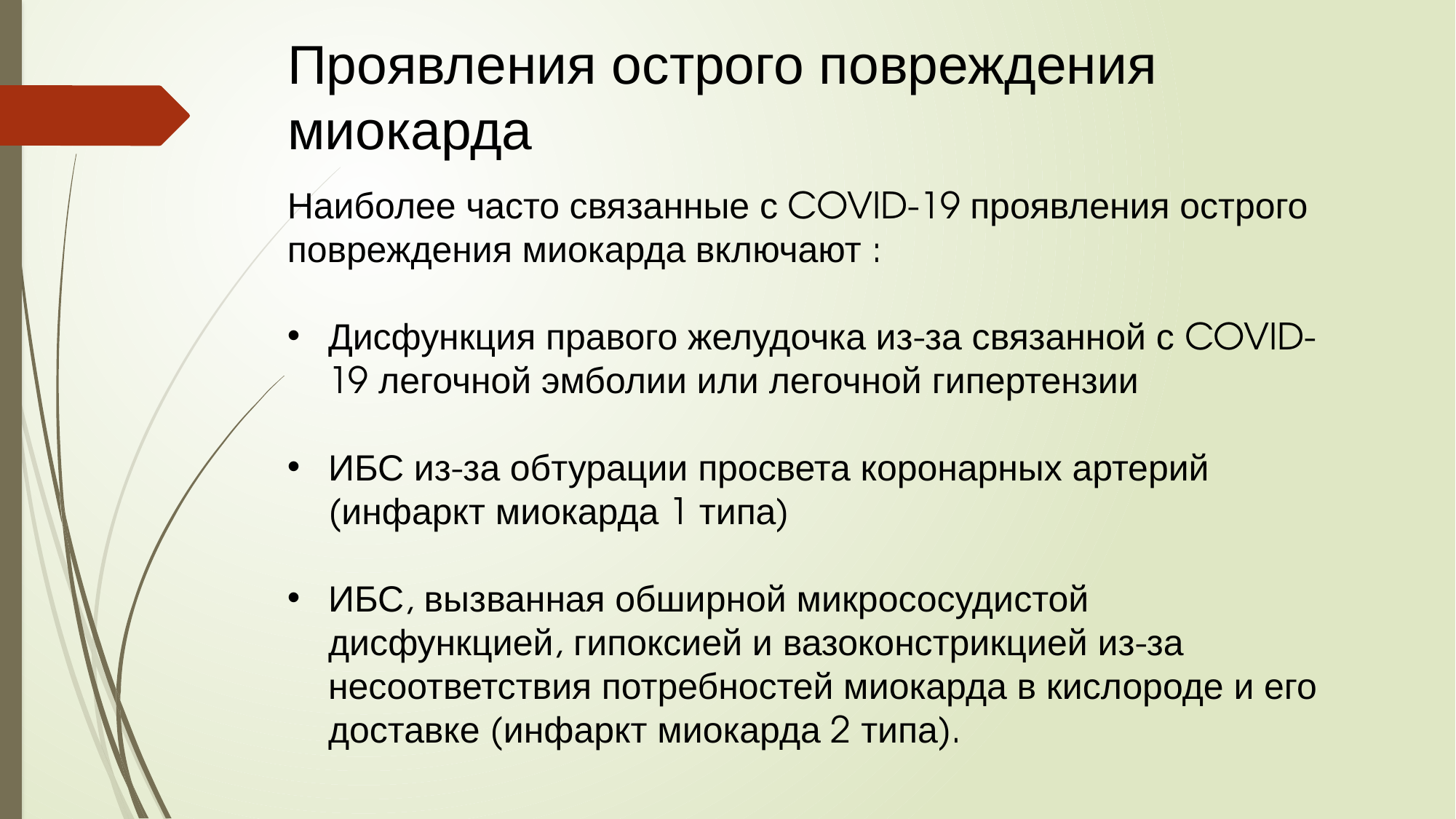

# Проявления острого повреждения миокарда
Наиболее часто связанные с COVID-19 проявления острого повреждения миокарда включают :

Дисфункция правого желудочка из-за связанной с COVID-19 легочной эмболии или легочной гипертензии

ИБС из-за обтурации просвета коронарных артерий (инфаркт миокарда 1 типа)

ИБС, вызванная обширной микрососудистой дисфункцией, гипоксией и вазоконстрикцией из-за несоответствия потребностей миокарда в кислороде и его доставке (инфаркт миокарда 2 типа).